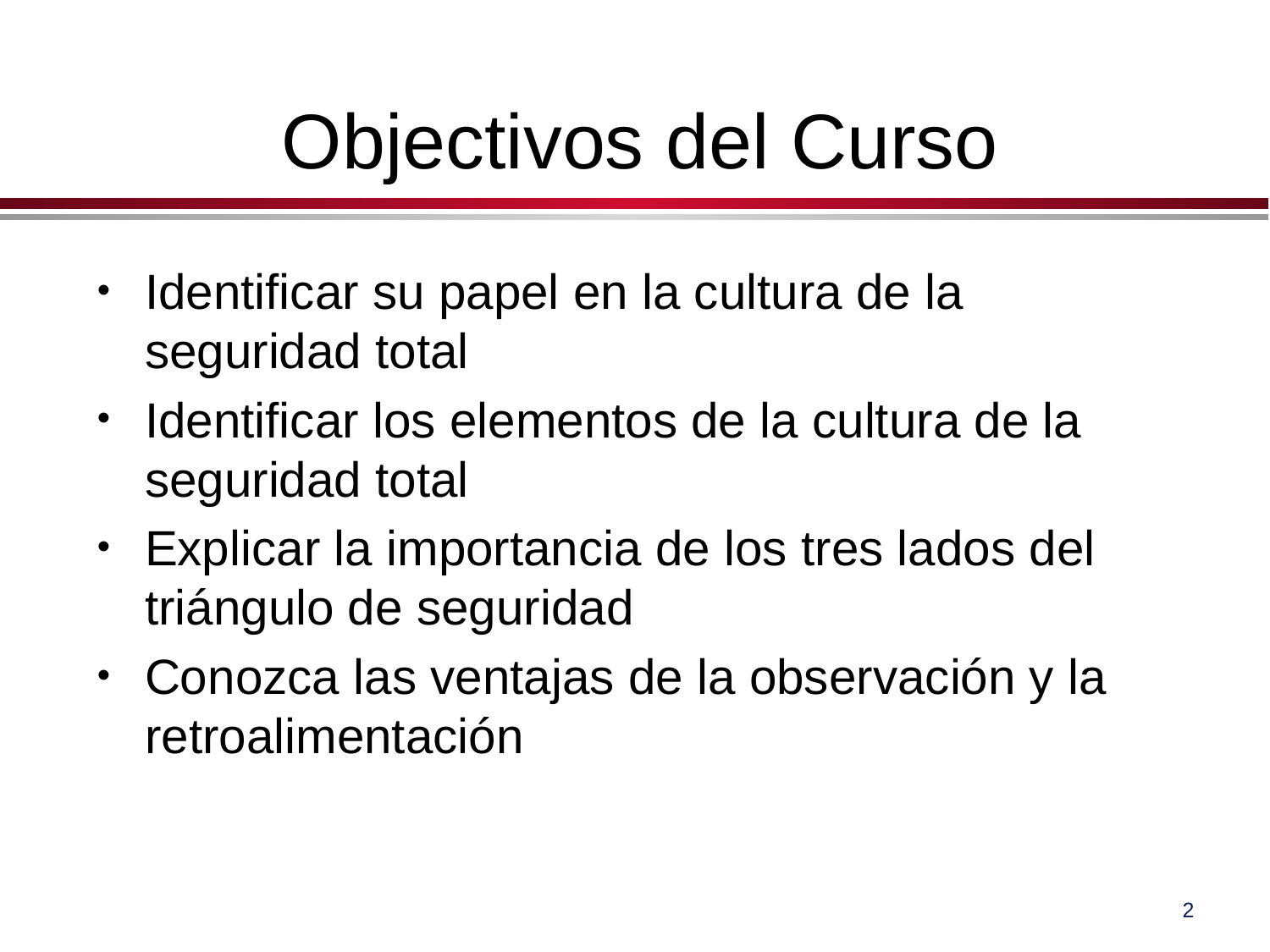

# Objectivos del Curso
Identificar su papel en la cultura de la seguridad total
Identificar los elementos de la cultura de la seguridad total
Explicar la importancia de los tres lados del triángulo de seguridad
Conozca las ventajas de la observación y la retroalimentación

2